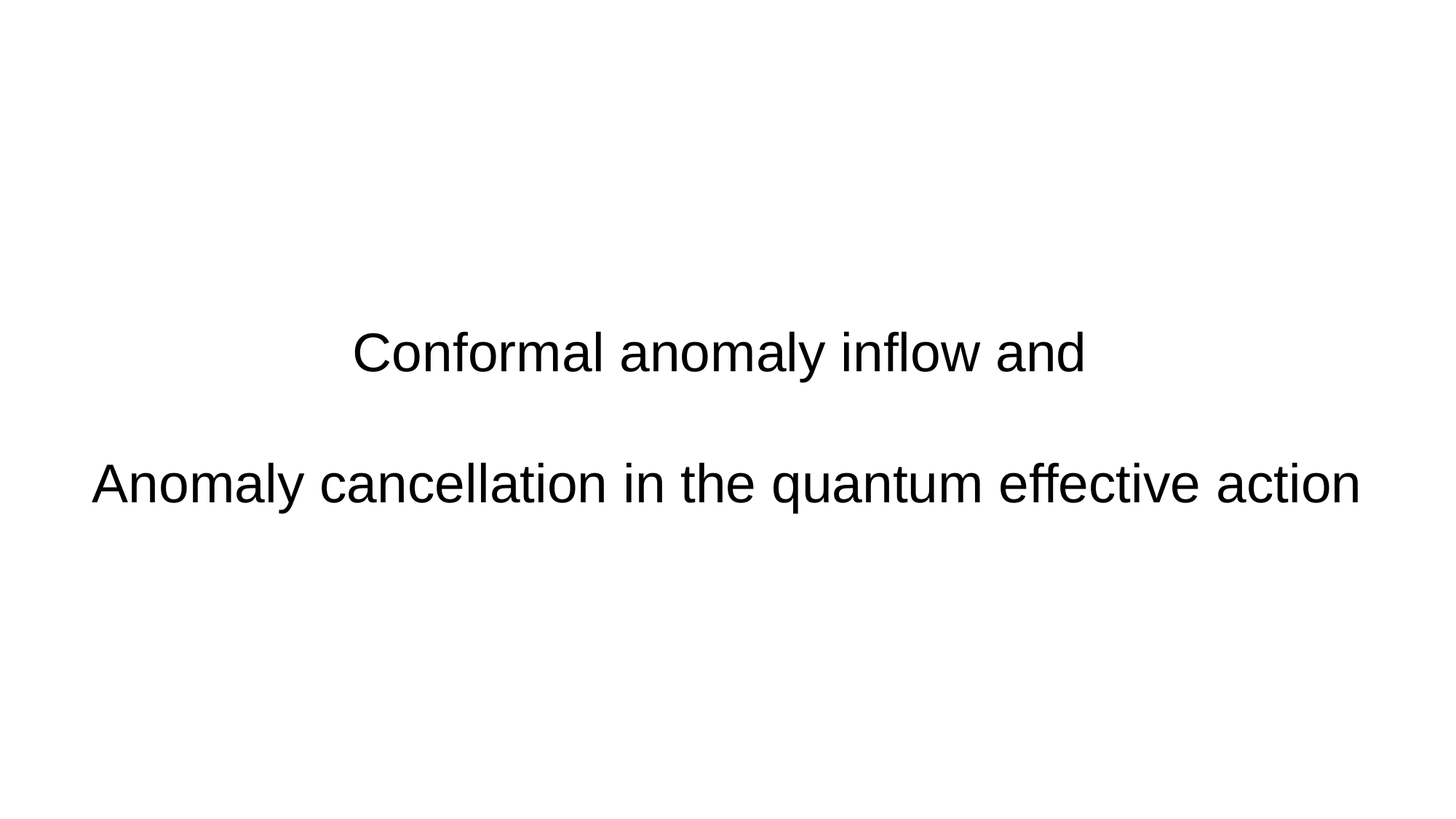

Conformal anomaly inflow and
Anomaly cancellation in the quantum effective action